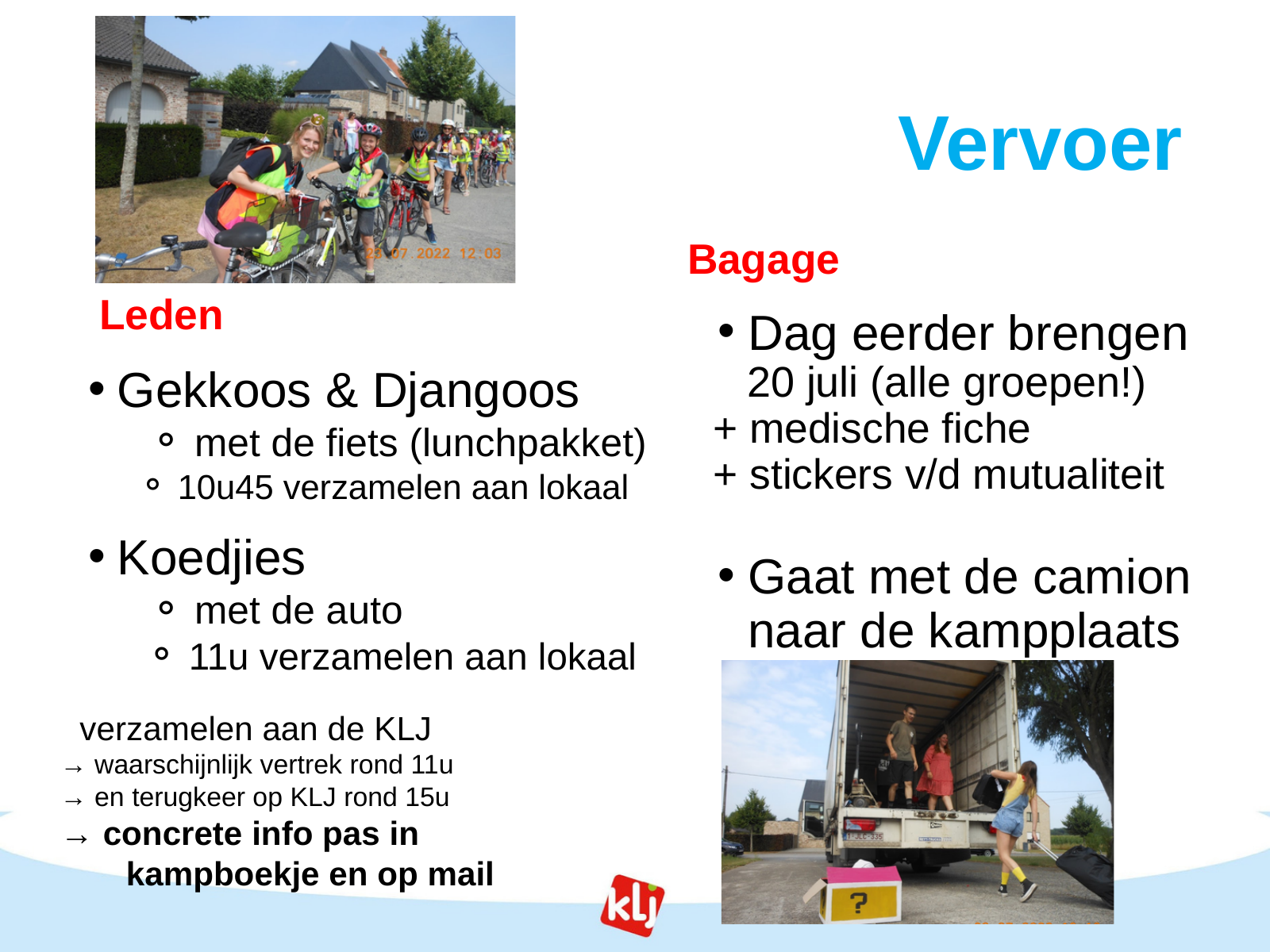

Vervoer
Bagage

Leden
Dag eerder brengen
     20 juli (alle groepen!)
+ medische fiche
+ stickers v/d mutualiteit

Gaat met de camion naar de kampplaats

Gekkoos & Djangoos
met de fiets (lunchpakket)
10u45 verzamelen aan lokaal

Koedjies
met de auto
11u verzamelen aan lokaal

verzamelen aan de KLJ
→ waarschijnlijk vertrek rond 11u
→ en terugkeer op KLJ rond 15u
→ concrete info pas in
     kampboekje en op mail